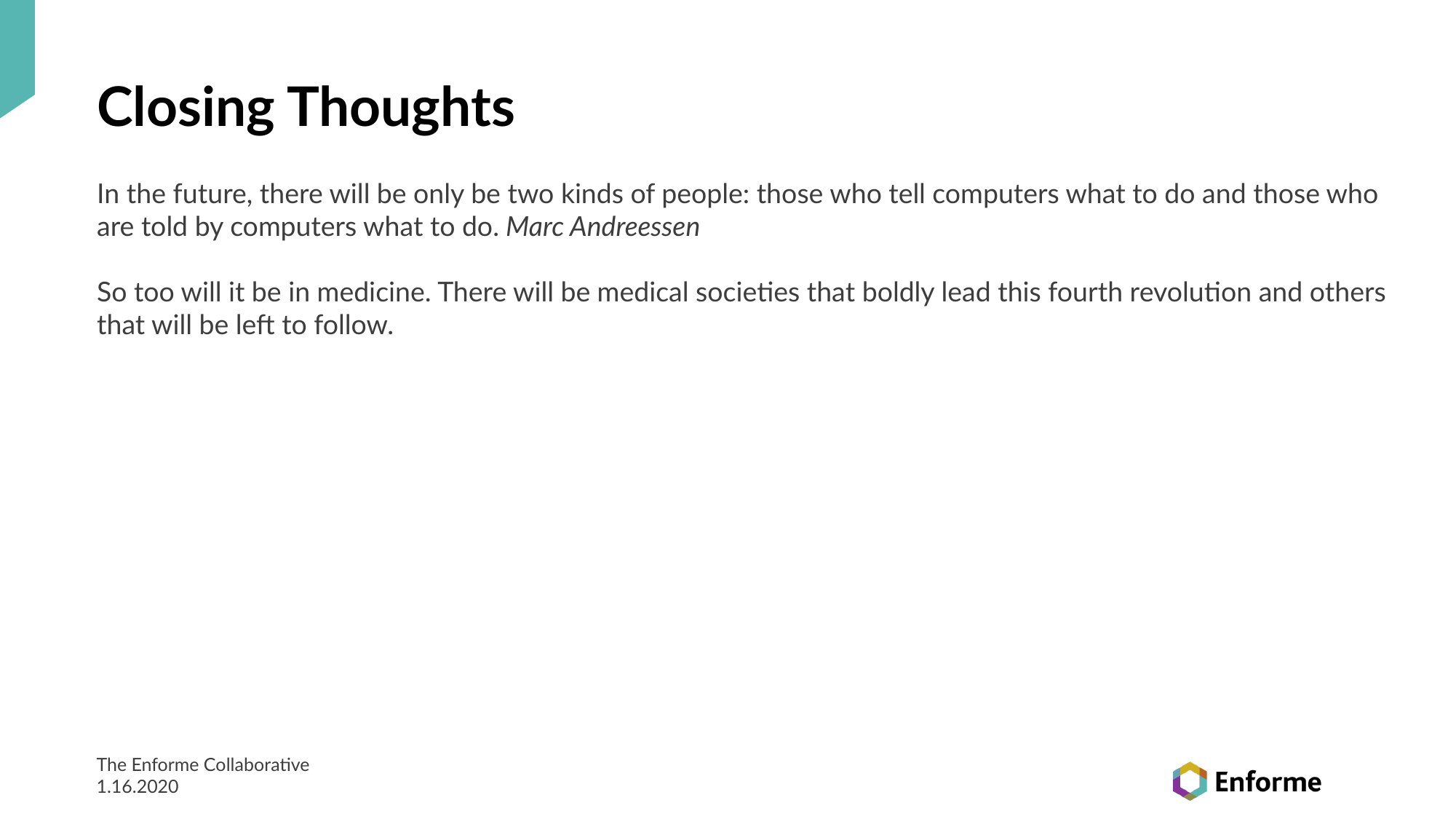

# Closing Thoughts
In the future, there will be only be two kinds of people: those who tell computers what to do and those who are told by computers what to do. Marc Andreessen

So too will it be in medicine. There will be medical societies that boldly lead this fourth revolution and others that will be left to follow.
The Enforme Collaborative
1.16.2020